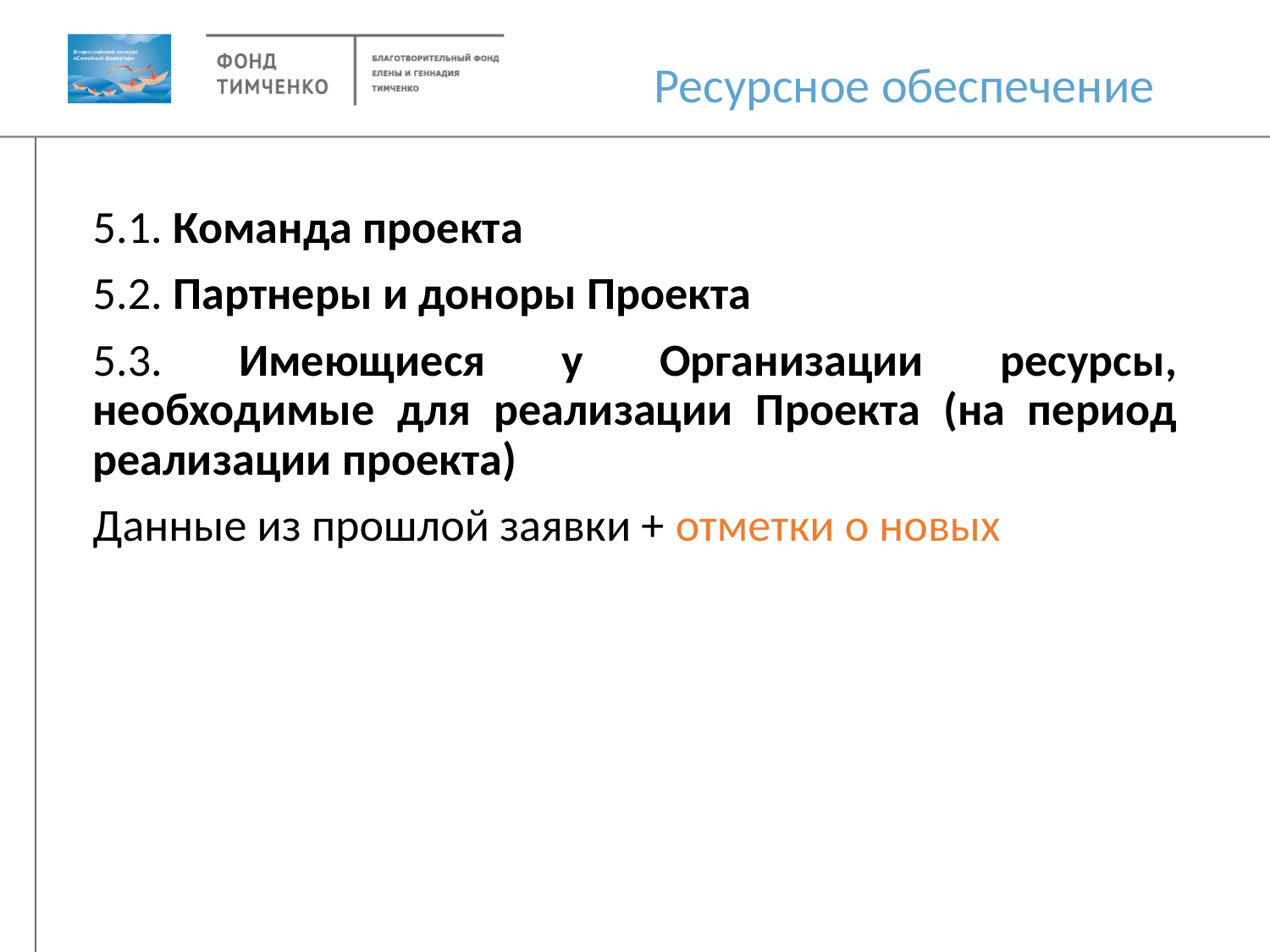

# Ресурсное обеспечение
5.1. Команда проекта
5.2. Партнеры и доноры Проекта
5.3. Имеющиеся у Организации ресурсы, необходимые для реализации Проекта (на период реализации проекта)
Данные из прошлой заявки + отметки о новых